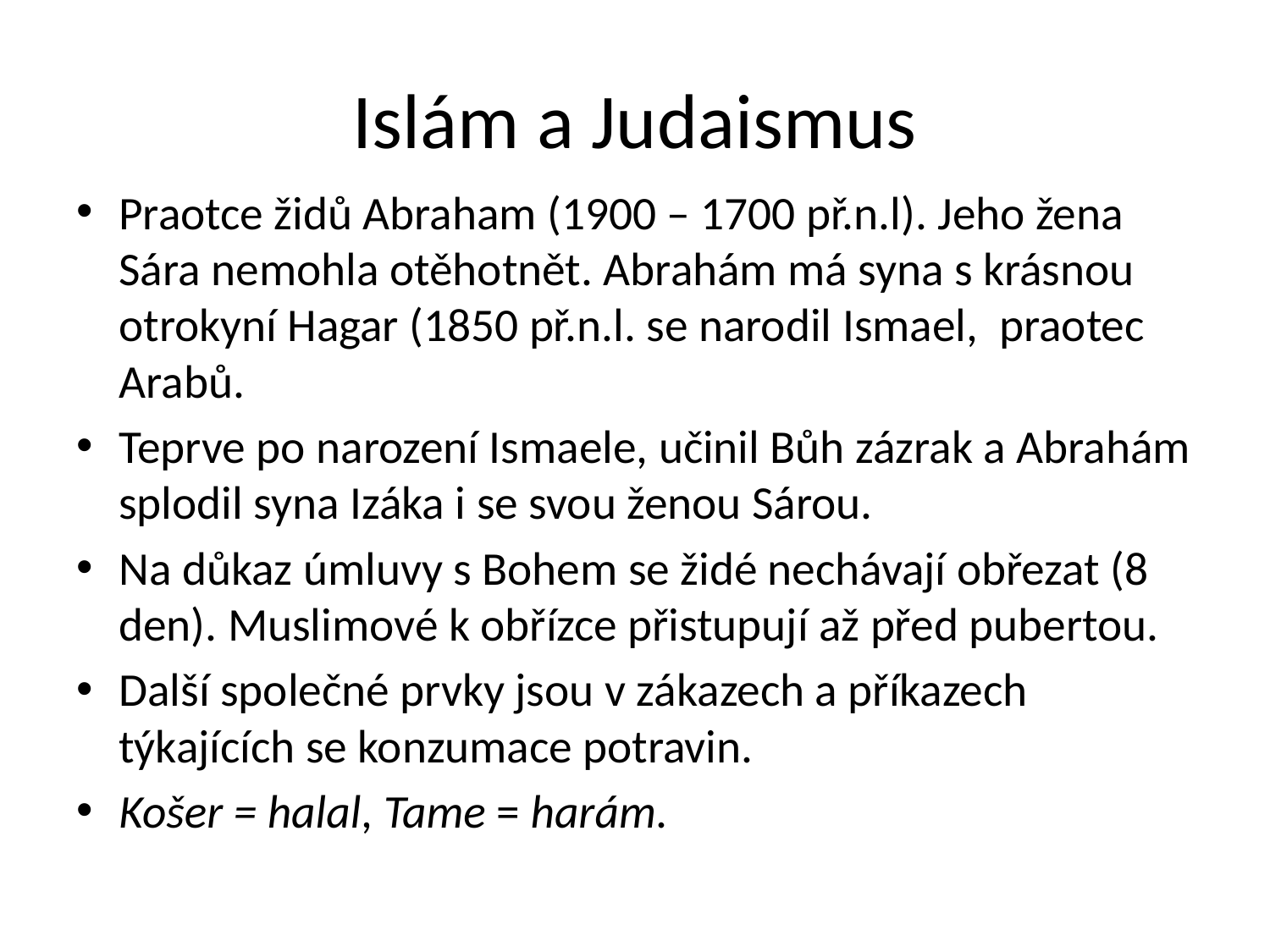

# Islám a Judaismus
Praotce židů Abraham (1900 – 1700 př.n.l). Jeho žena Sára nemohla otěhotnět. Abrahám má syna s krásnou otrokyní Hagar (1850 př.n.l. se narodil Ismael,  praotec Arabů.
Teprve po narození Ismaele, učinil Bůh zázrak a Abrahám splodil syna Izáka i se svou ženou Sárou.
Na důkaz úmluvy s Bohem se židé nechávají obřezat (8 den). Muslimové k obřízce přistupují až před pubertou.
Další společné prvky jsou v zákazech a příkazech týkajících se konzumace potravin.
Košer = halal, Tame = harám.